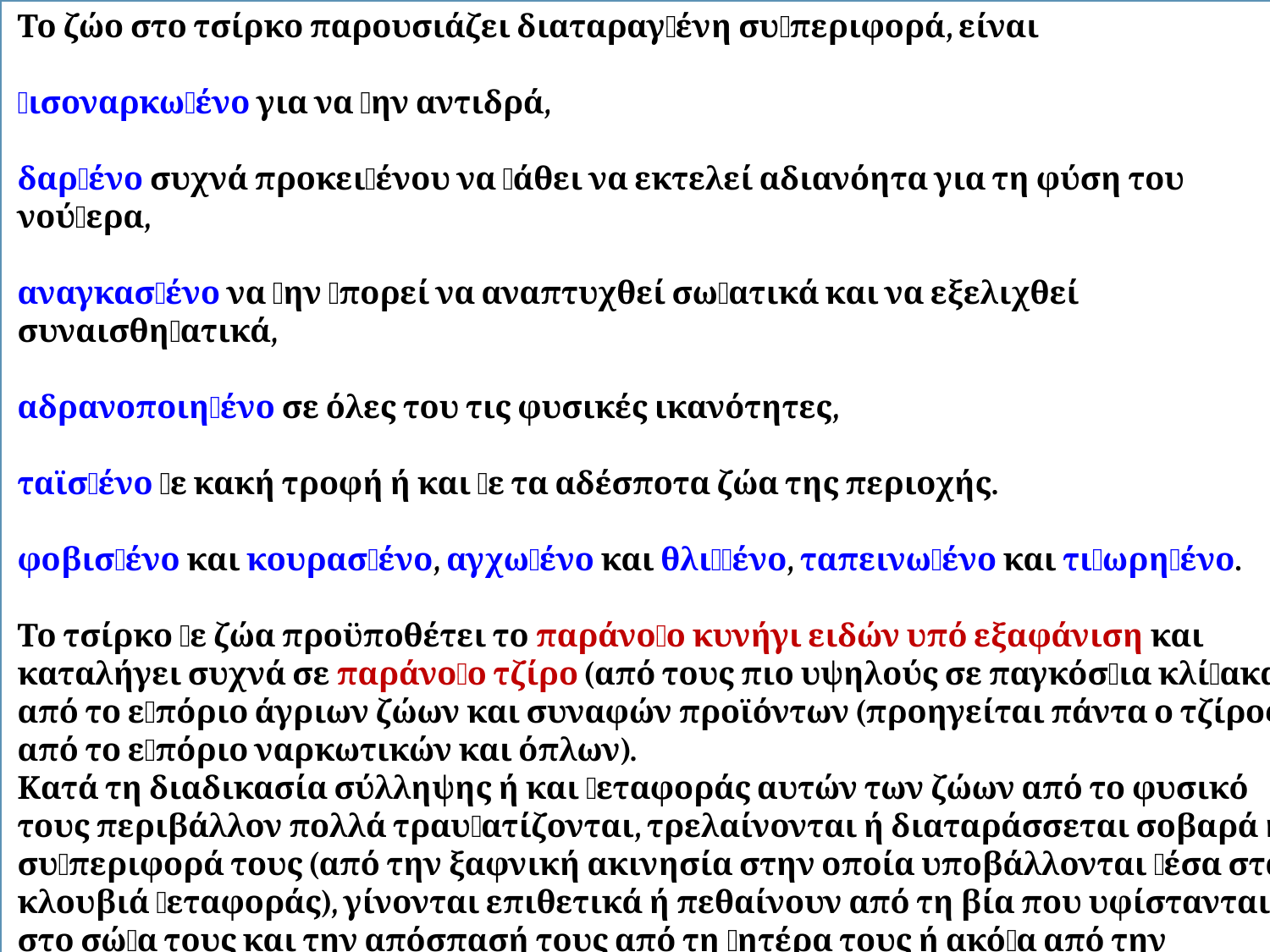

Το ζώο στο τσίρκο παρουσιάζει διαταραγμένη συμπεριφορά, είναι

μισοναρκωμένο για να μην αντιδρά,

δαρμένο συχνά προκειμένου να μάθει να εκτελεί αδιανόητα για τη φύση του νούμερα,

αναγκασμένο να μην μπορεί να αναπτυχθεί σωματικά και να εξελιχθεί συναισθηματικά,

αδρανοποιημένο σε όλες του τις φυσικές ικανότητες,

ταϊσμένο με κακή τροφή ή και με τα αδέσποτα ζώα της περιοχής.

φοβισμένο και κουρασμένο, αγχωμένο και θλιμμένο, ταπεινωμένο και τιμωρημένο.

Το τσίρκο με ζώα προϋποθέτει το παράνομο κυνήγι ειδών υπό εξαφάνιση και καταλήγει συχνά σε παράνομο τζίρο (από τους πιο υψηλούς σε παγκόσμια κλίμακα) από το εμπόριο άγριων ζώων και συναφών προϊόντων (προηγείται πάντα ο τζίρος από το εμπόριο ναρκωτικών και όπλων).
Κατά τη διαδικασία σύλληψης ή και μεταφοράς αυτών των ζώων από το φυσικό τους περιβάλλον πολλά τραυματίζονται, τρελαίνονται ή διαταράσσεται σοβαρά η συμπεριφορά τους (από την ξαφνική ακινησία στην οποία υποβάλλονται μέσα στα κλουβιά μεταφοράς), γίνονται επιθετικά ή πεθαίνουν από τη βία που υφίστανται στο σώμα τους και την απόσπασή τους από τη μητέρα τους ή ακόμα από την απότομη κλιματική αλλαγή.
Από το 2000 έως το 2010 μόνο στις ΗΠΑ 35 επικίνδυνα περιστατικά με ελέφαντες που είχαν επιτεθεί στο κοινό ή στους εκπαιδευτές τους ή είχαν ξεφύγει από το τσίρκο και έτρεχαν στους δρόμους προκαλώντας τρόμο και πολλές ζημιές.